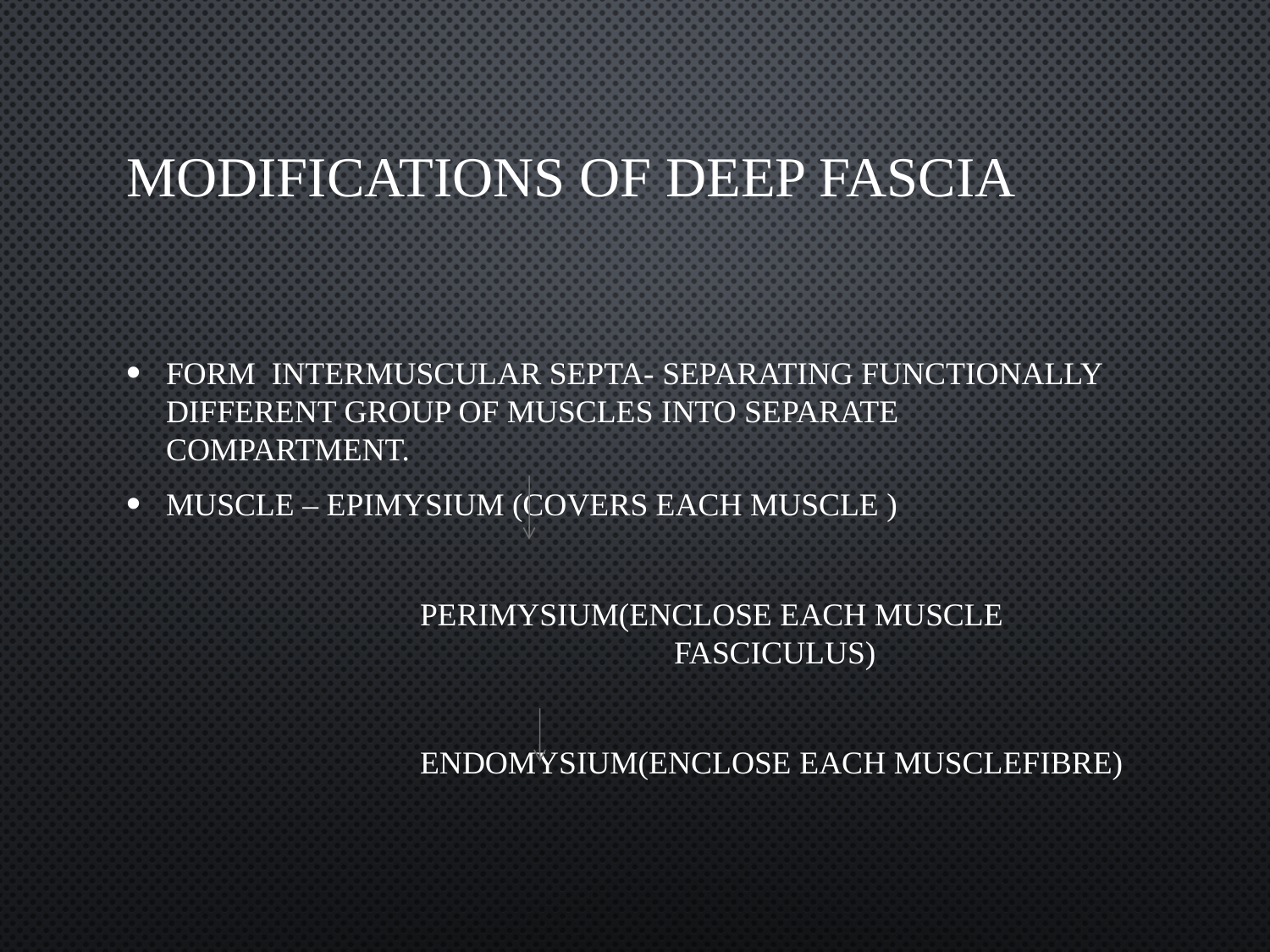

# MODIFICATIONS OF DEEP FASCIA
Form  Intermuscular septa- separating functionally different group of muscles into separate compartment.
Muscle – Epimysium (covers each muscle )

			perimysium(enclose each muscle 					fasciculus)

			Endomysium(enclose each musclefibre)